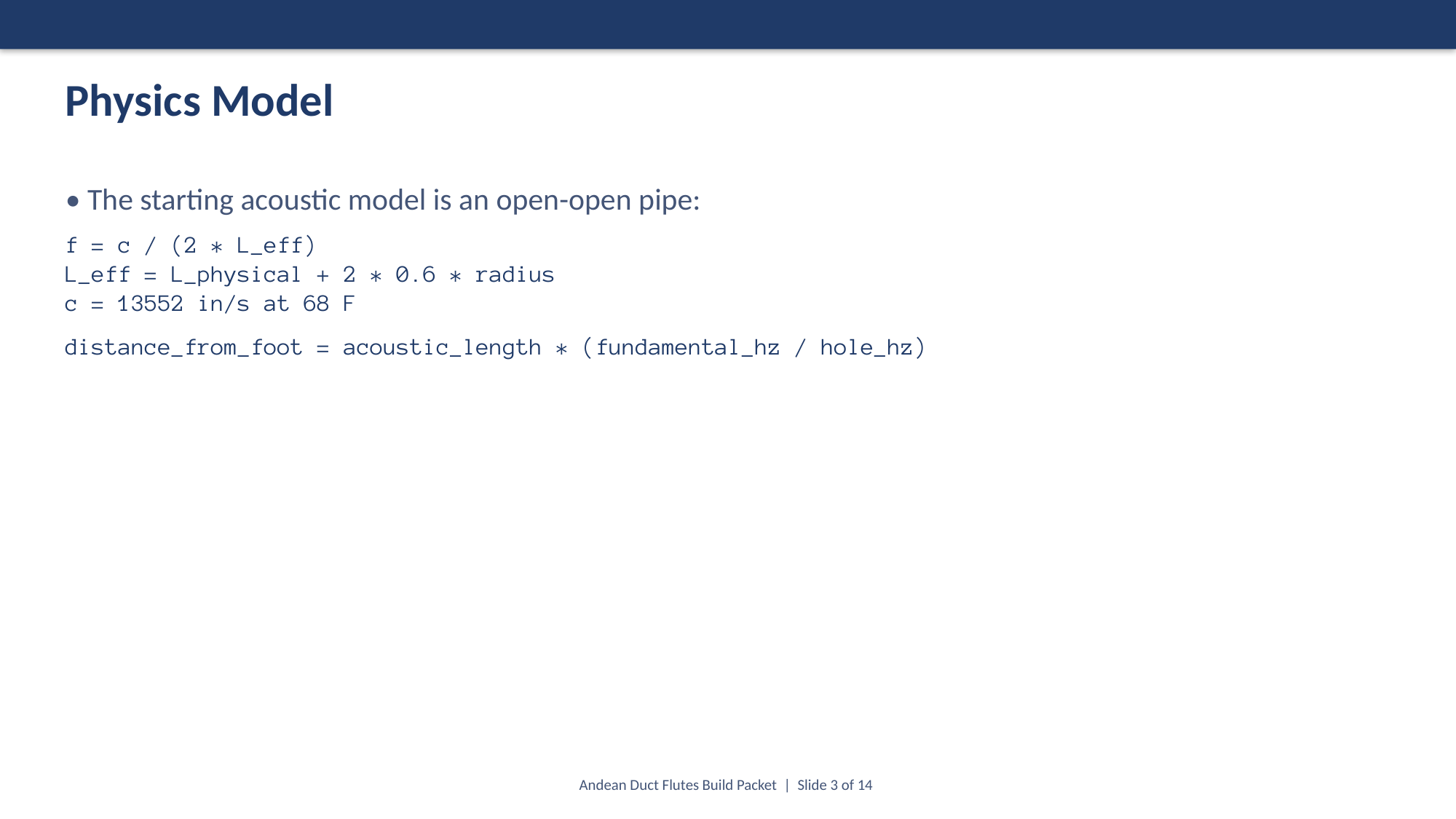

Physics Model
• The starting acoustic model is an open-open pipe:
f = c / (2 * L_eff)
L_eff = L_physical + 2 * 0.6 * radius
c = 13552 in/s at 68 F
distance_from_foot = acoustic_length * (fundamental_hz / hole_hz)
Andean Duct Flutes Build Packet  |  Slide 3 of 14